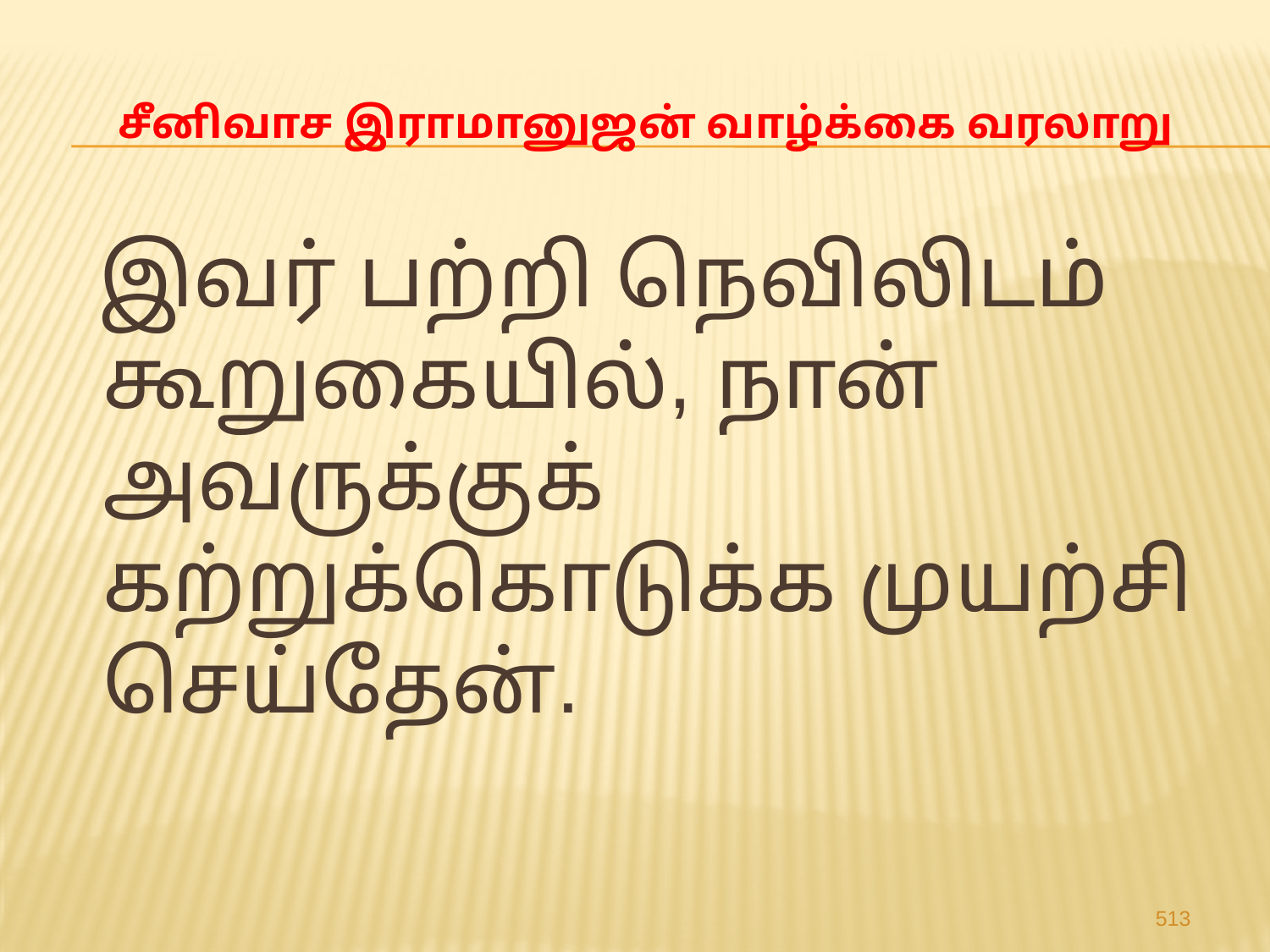

# சீனிவாச இராமானுஜன் வாழ்க்கை வரலாறு
   இவர் பற்றி நெவிலிடம் கூறுகையில், நான் அவருக்குக் கற்றுக்கொடுக்க முயற்சி செய்தேன்.

513